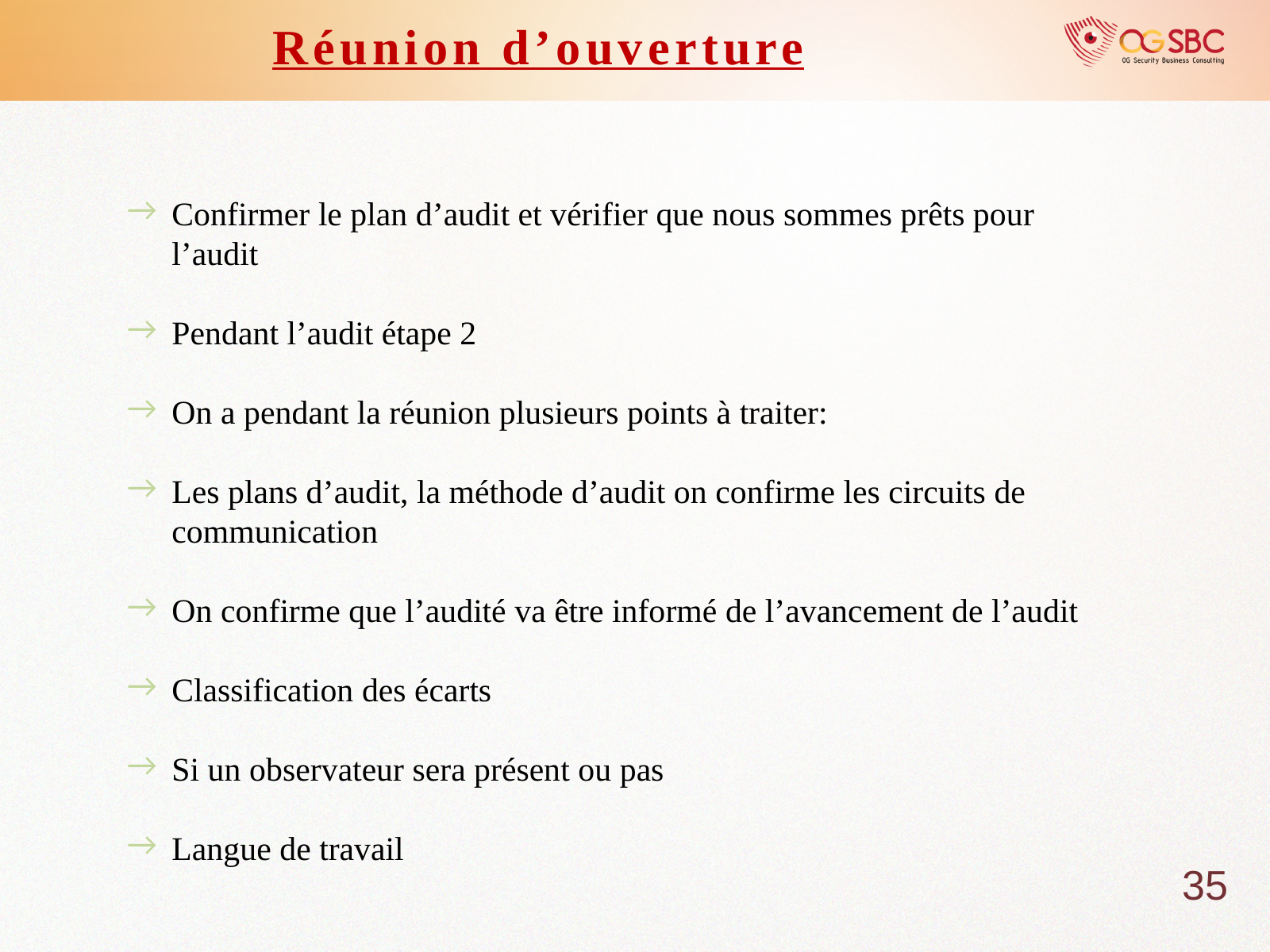

Confirmer le plan d’audit et vérifier que nous sommes prêts pour l’audit

Pendant l’audit étape 2

On a pendant la réunion plusieurs points à traiter:

Les plans d’audit, la méthode d’audit on confirme les circuits de communication

On confirme que l’audité va être informé de l’avancement de l’audit

Classification des écarts

Si un observateur sera présent ou pas

Langue de travail

Réunion d’ouverture

35